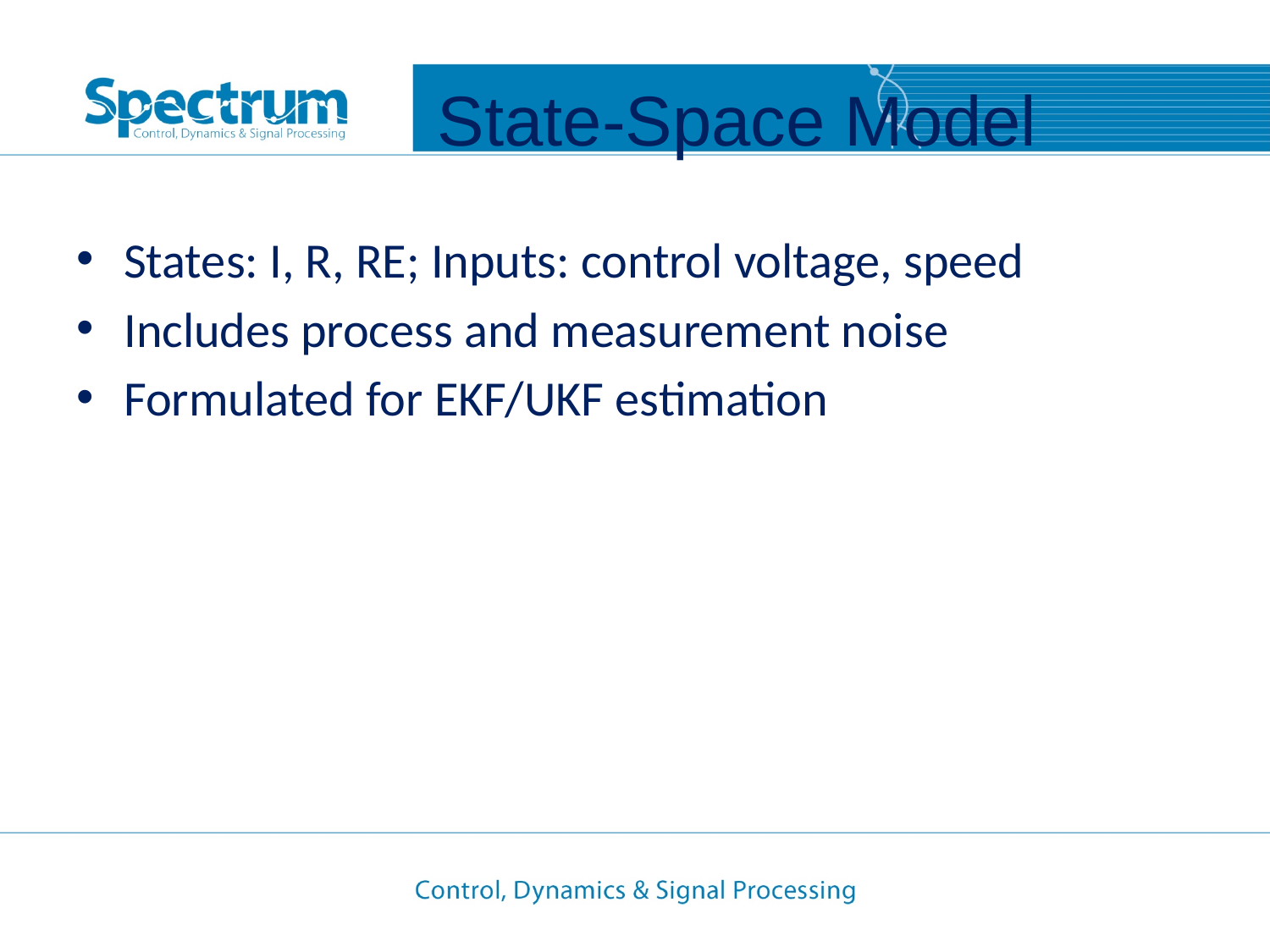

# State-Space Model
States: I, R, RE; Inputs: control voltage, speed
Includes process and measurement noise
Formulated for EKF/UKF estimation